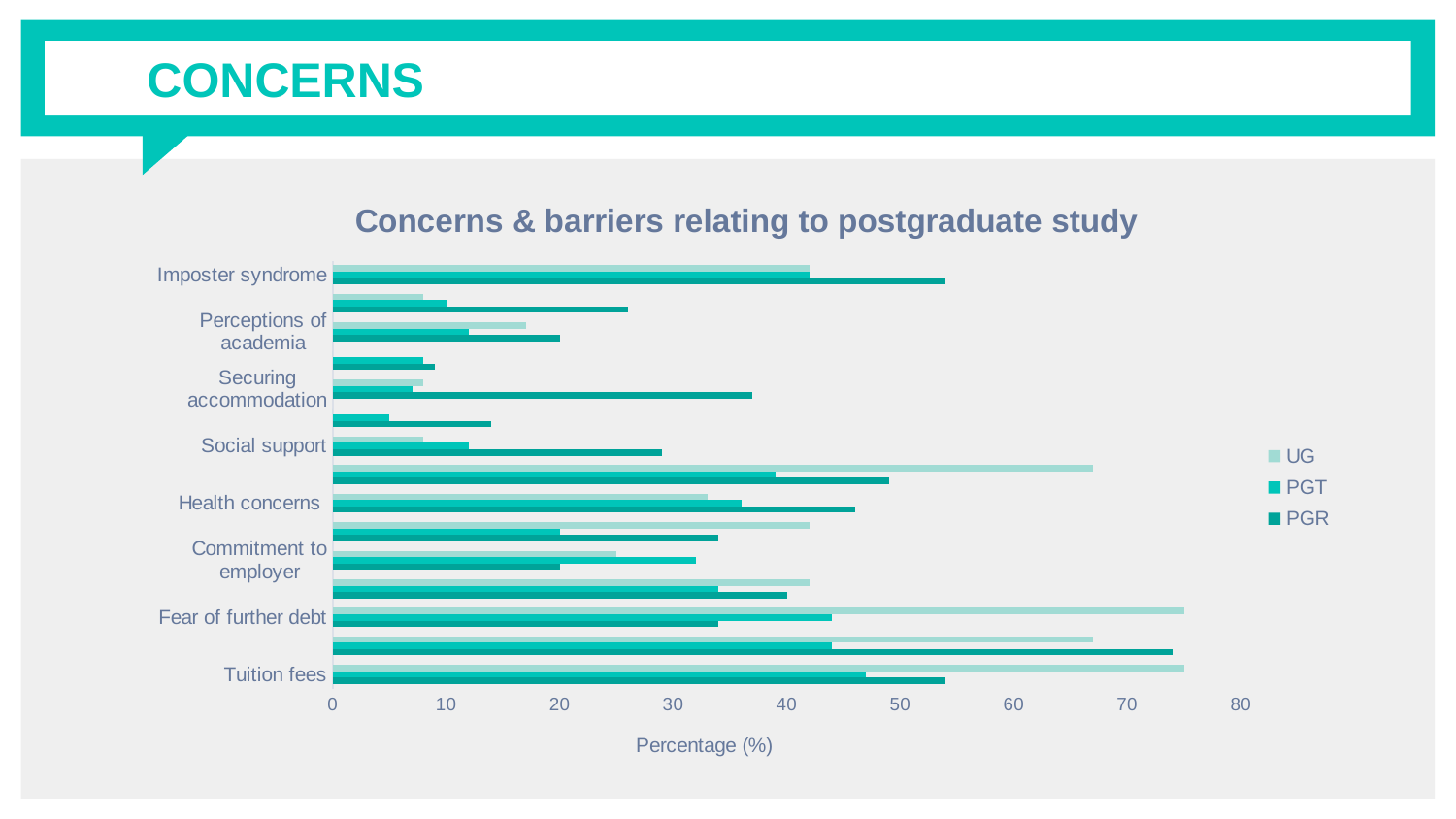

# CONCERNS

### Chart: Concerns & barriers relating to postgraduate study

| Category | PGR | PGT | UG |
|---|---|---|---|
| Tuition fees | 54.0 | 47.0 | 75.0 |
| Overall cost of living | 74.0 | 44.0 | 67.0 |
| Fear of further debt | 34.0 | 44.0 | 75.0 |
| Home/family commitments | 40.0 | 34.0 | 42.0 |
| Commitment to employer | 20.0 | 32.0 | 25.0 |
| Travel to university | 34.0 | 20.0 | 42.0 |
| Health concerns  | 46.0 | 36.0 | 33.0 |
| Academic ability | 49.0 | 39.0 | 67.0 |
| Social support | 29.0 | 12.0 | 8.0 |
| Language  | 14.0 | 5.0 | 0.0 |
| Securing accommodation | 37.0 | 7.0 | 8.0 |
| Fear of discrimination | 9.0 | 8.0 | 0.0 |
| Perceptions of academia | 20.0 | 12.0 | 17.0 |
| Distance from partner/family | 26.0 | 10.0 | 8.0 |
| Imposter syndrome | 54.0 | 42.0 | 42.0 |